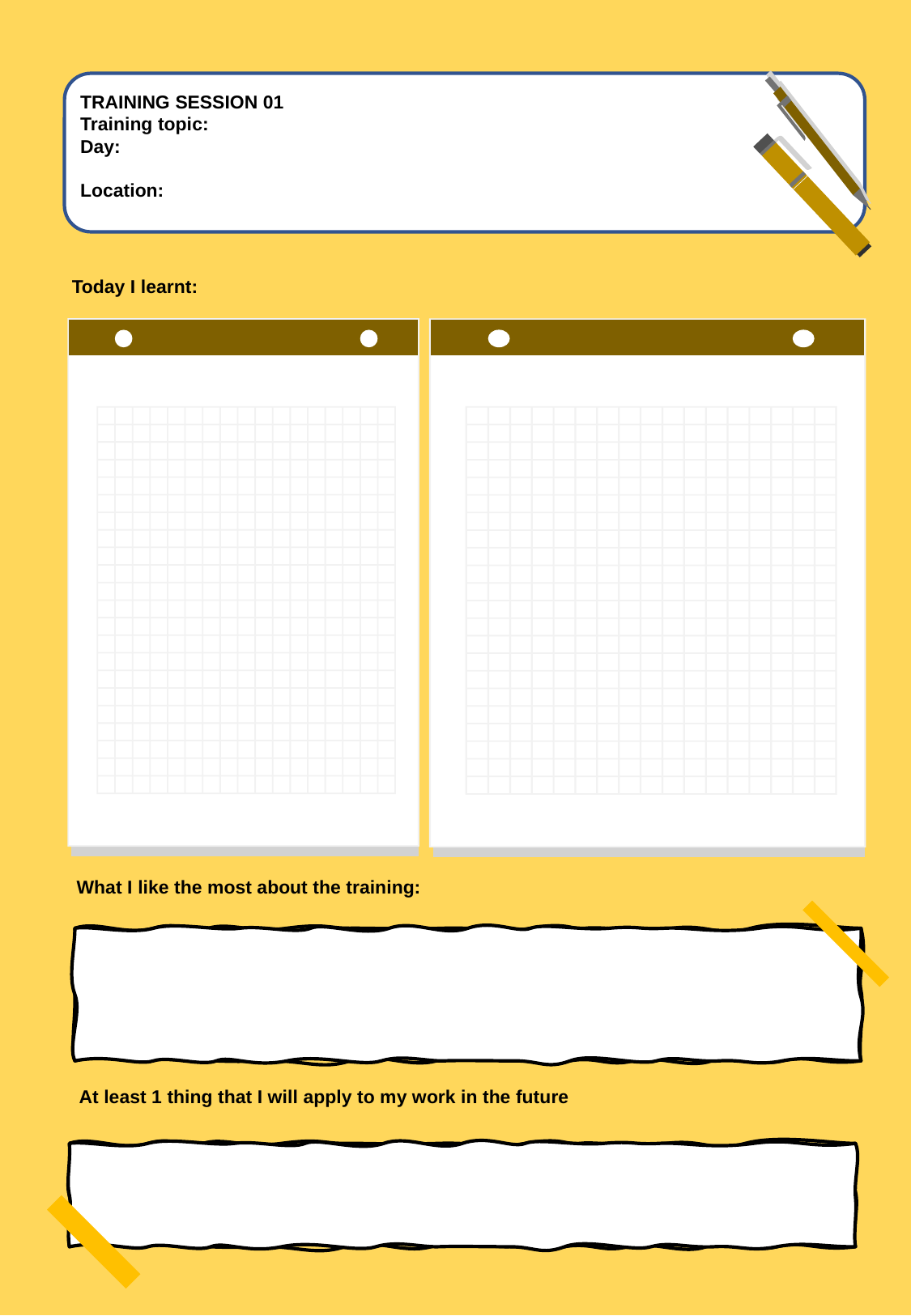

TRAINING SESSION 01
Training topic:
Day:

Location:

Today I learnt:

What I like the most about the training:

At least 1 thing that I will apply to my work in the future